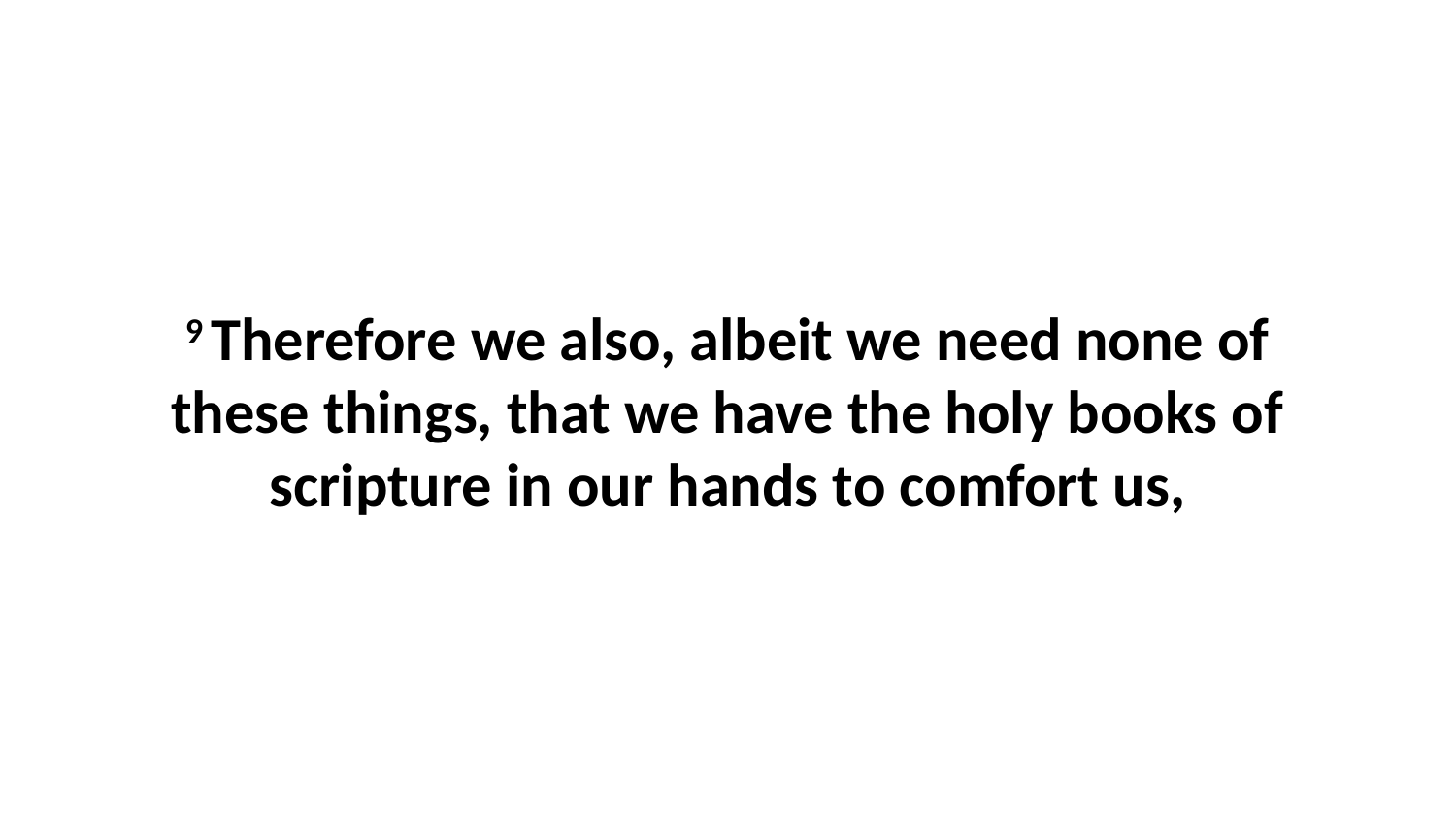

9 Therefore we also, albeit we need none of these things, that we have the holy books of scripture in our hands to comfort us,